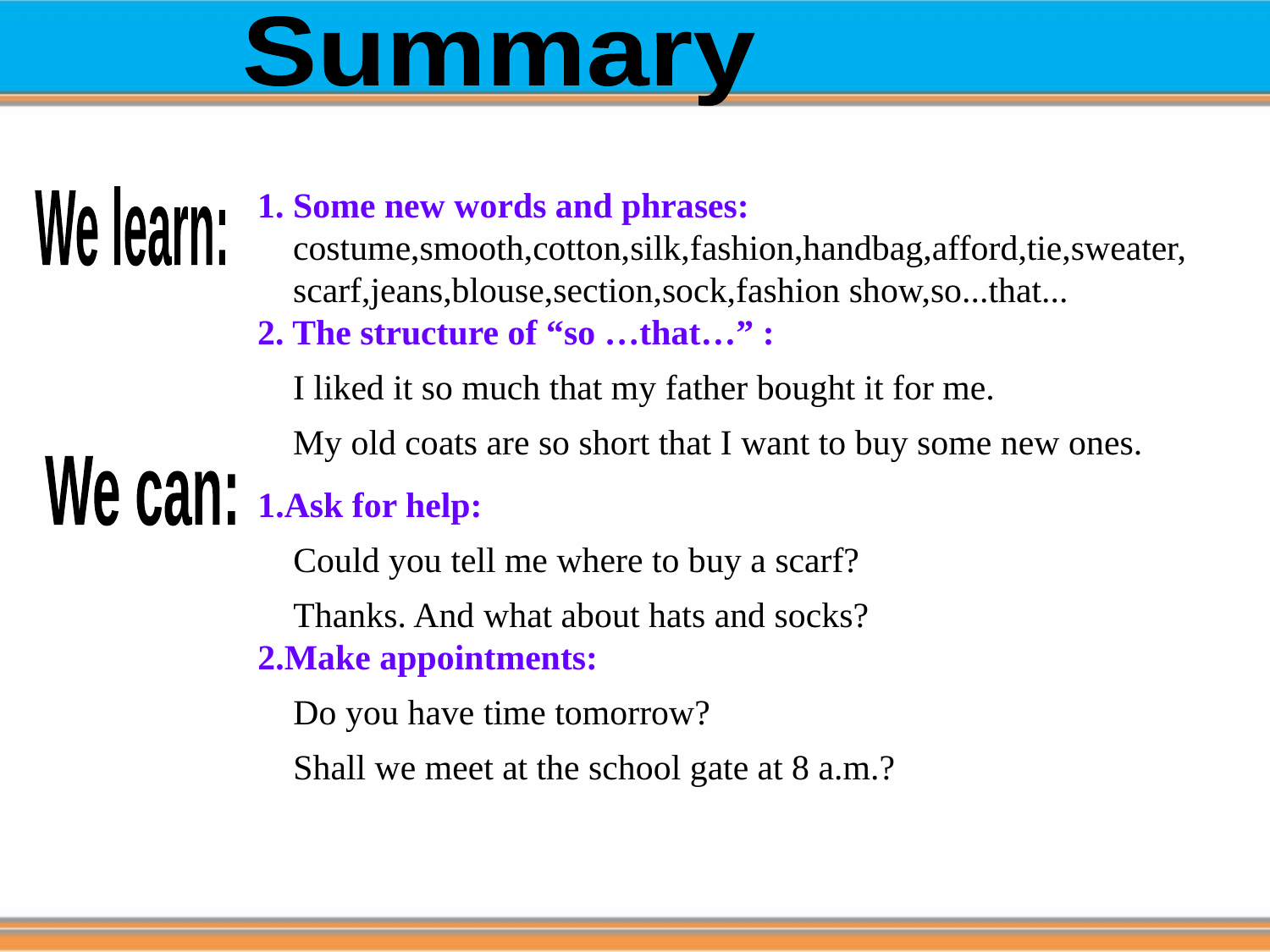

Summary
1. Some new words and phrases:
    costume,smooth,cotton,silk,fashion,handbag,afford,tie,sweater,
    scarf,jeans,blouse,section,sock,fashion show,so...that...
2. The structure of “so …that…” :
    I liked it so much that my father bought it for me.
    My old coats are so short that I want to buy some new ones.

We learn:
We can:
1.Ask for help:
    Could you tell me where to buy a scarf?
    Thanks. And what about hats and socks?
2.Make appointments:
    Do you have time tomorrow?
    Shall we meet at the school gate at 8 a.m.?